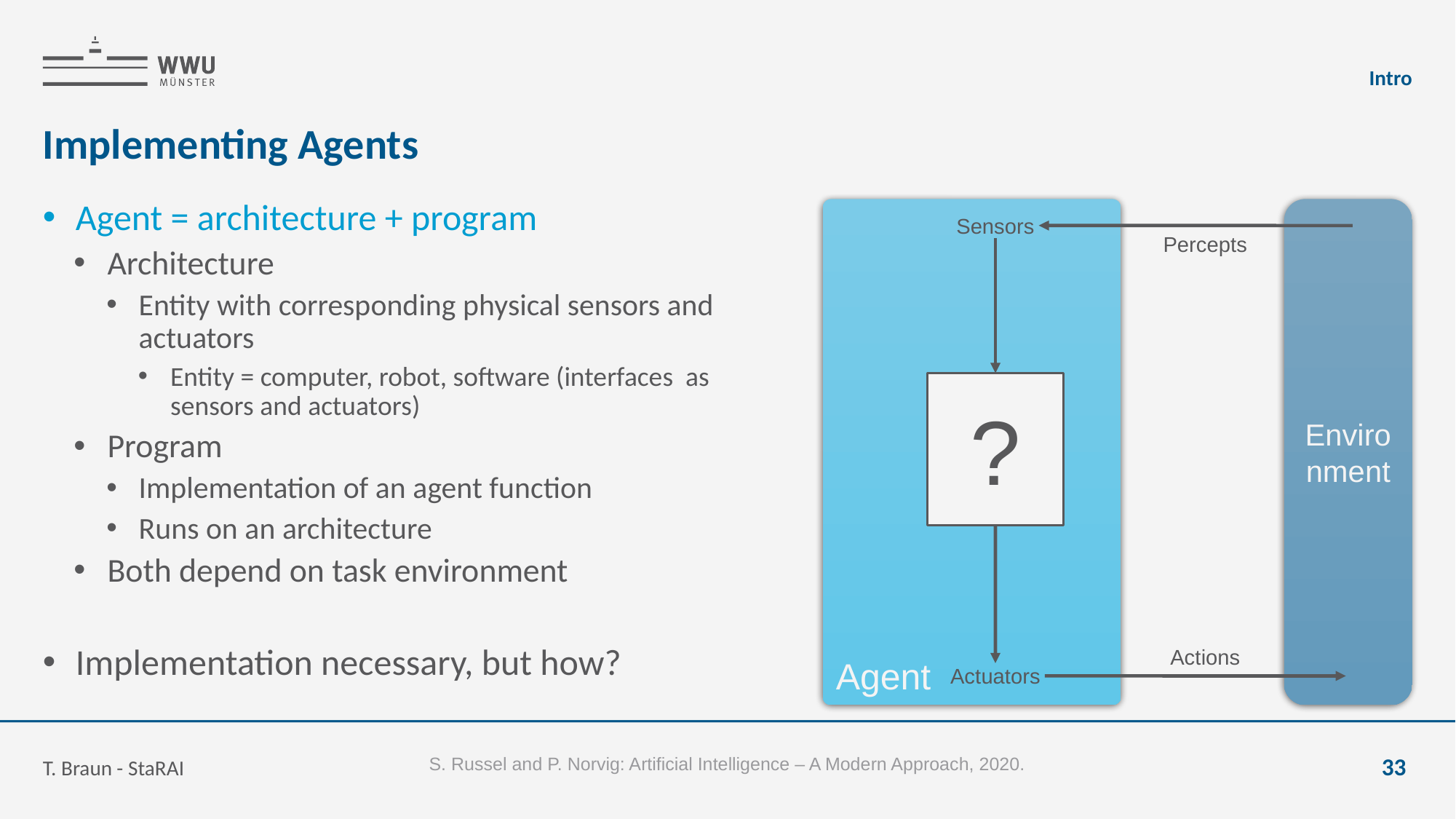

Intro
# Implementing Agents
Agent
Environment
Sensors
Percepts
?
Actions
Actuators
Agent = architecture + program
Architecture
Entity with corresponding physical sensors and actuators
Entity = computer, robot, software (interfaces  as sensors and actuators)
Program
Implementation of an agent function
Runs on an architecture
Both depend on task environment

Implementation necessary, but how?

T. Braun - StaRAI
33
S. Russel and P. Norvig: Artificial Intelligence – A Modern Approach, 2020.